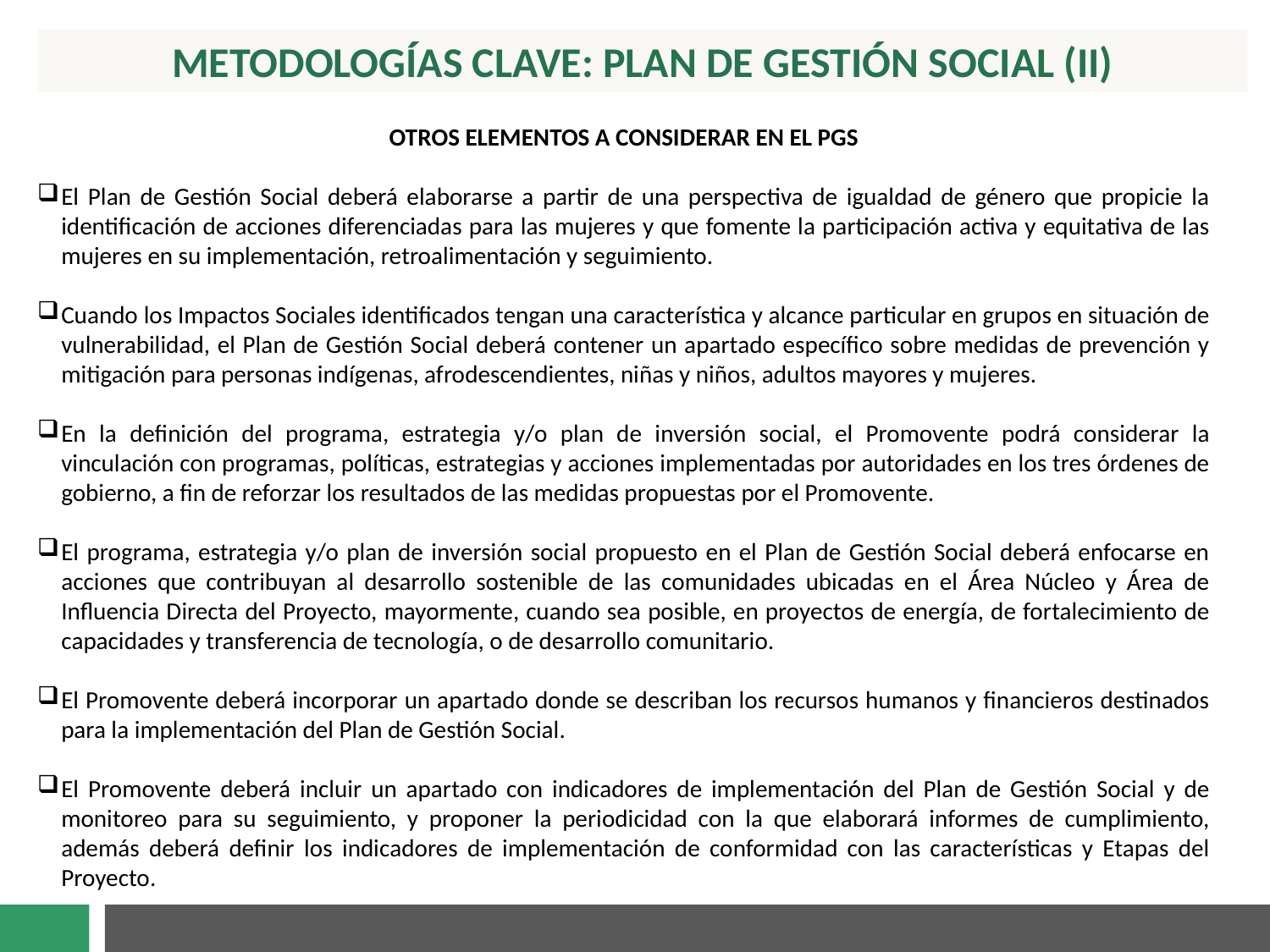

metodologías CLAVE: PLAN DE GESTIÓN SOCIAL (II)
OTROS ELEMENTOS A CONSIDERAR EN EL PGS

El Plan de Gestión Social deberá elaborarse a partir de una perspectiva de igualdad de género que propicie la identificación de acciones diferenciadas para las mujeres y que fomente la participación activa y equitativa de las mujeres en su implementación, retroalimentación y seguimiento.

Cuando los Impactos Sociales identificados tengan una característica y alcance particular en grupos en situación de vulnerabilidad, el Plan de Gestión Social deberá contener un apartado específico sobre medidas de prevención y mitigación para personas indígenas, afrodescendientes, niñas y niños, adultos mayores y mujeres.

En la definición del programa, estrategia y/o plan de inversión social, el Promovente podrá considerar la vinculación con programas, políticas, estrategias y acciones implementadas por autoridades en los tres órdenes de gobierno, a fin de reforzar los resultados de las medidas propuestas por el Promovente.

El programa, estrategia y/o plan de inversión social propuesto en el Plan de Gestión Social deberá enfocarse en acciones que contribuyan al desarrollo sostenible de las comunidades ubicadas en el Área Núcleo y Área de Influencia Directa del Proyecto, mayormente, cuando sea posible, en proyectos de energía, de fortalecimiento de capacidades y transferencia de tecnología, o de desarrollo comunitario.

El Promovente deberá incorporar un apartado donde se describan los recursos humanos y financieros destinados para la implementación del Plan de Gestión Social.

El Promovente deberá incluir un apartado con indicadores de implementación del Plan de Gestión Social y de monitoreo para su seguimiento, y proponer la periodicidad con la que elaborará informes de cumplimiento, además deberá definir los indicadores de implementación de conformidad con las características y Etapas del Proyecto.